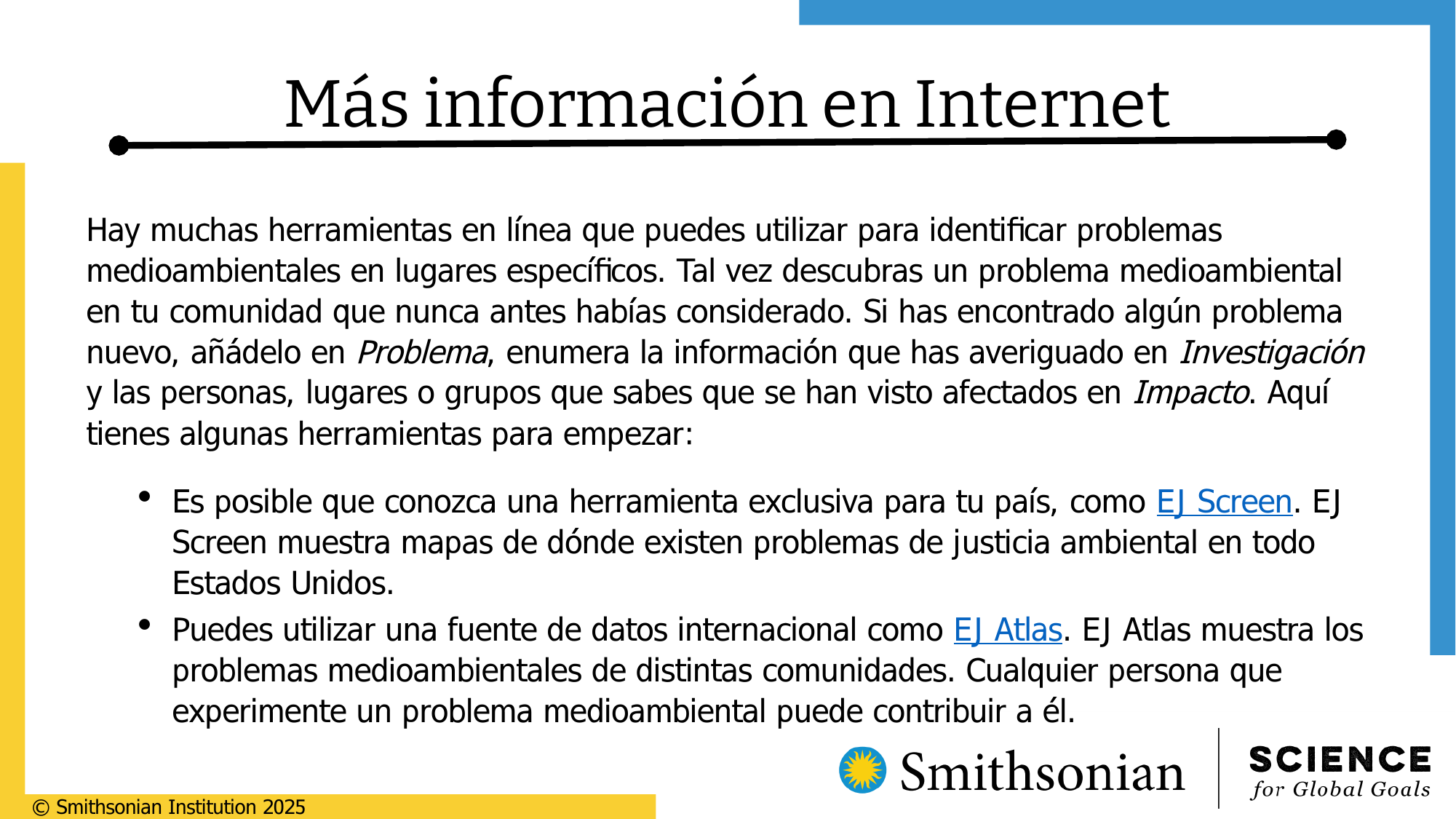

# Más información en Internet
Hay muchas herramientas en línea que puedes utilizar para identificar problemas medioambientales en lugares específicos. Tal vez descubras un problema medioambiental en tu comunidad que nunca antes habías considerado. Si has encontrado algún problema nuevo, añádelo en Problema, enumera la información que has averiguado en Investigación y las personas, lugares o grupos que sabes que se han visto afectados en Impacto. Aquí tienes algunas herramientas para empezar:
Es posible que conozca una herramienta exclusiva para tu país, como EJ Screen. EJ Screen muestra mapas de dónde existen problemas de justicia ambiental en todo Estados Unidos.
Puedes utilizar una fuente de datos internacional como EJ Atlas. EJ Atlas muestra los problemas medioambientales de distintas comunidades. Cualquier persona que experimente un problema medioambiental puede contribuir a él.